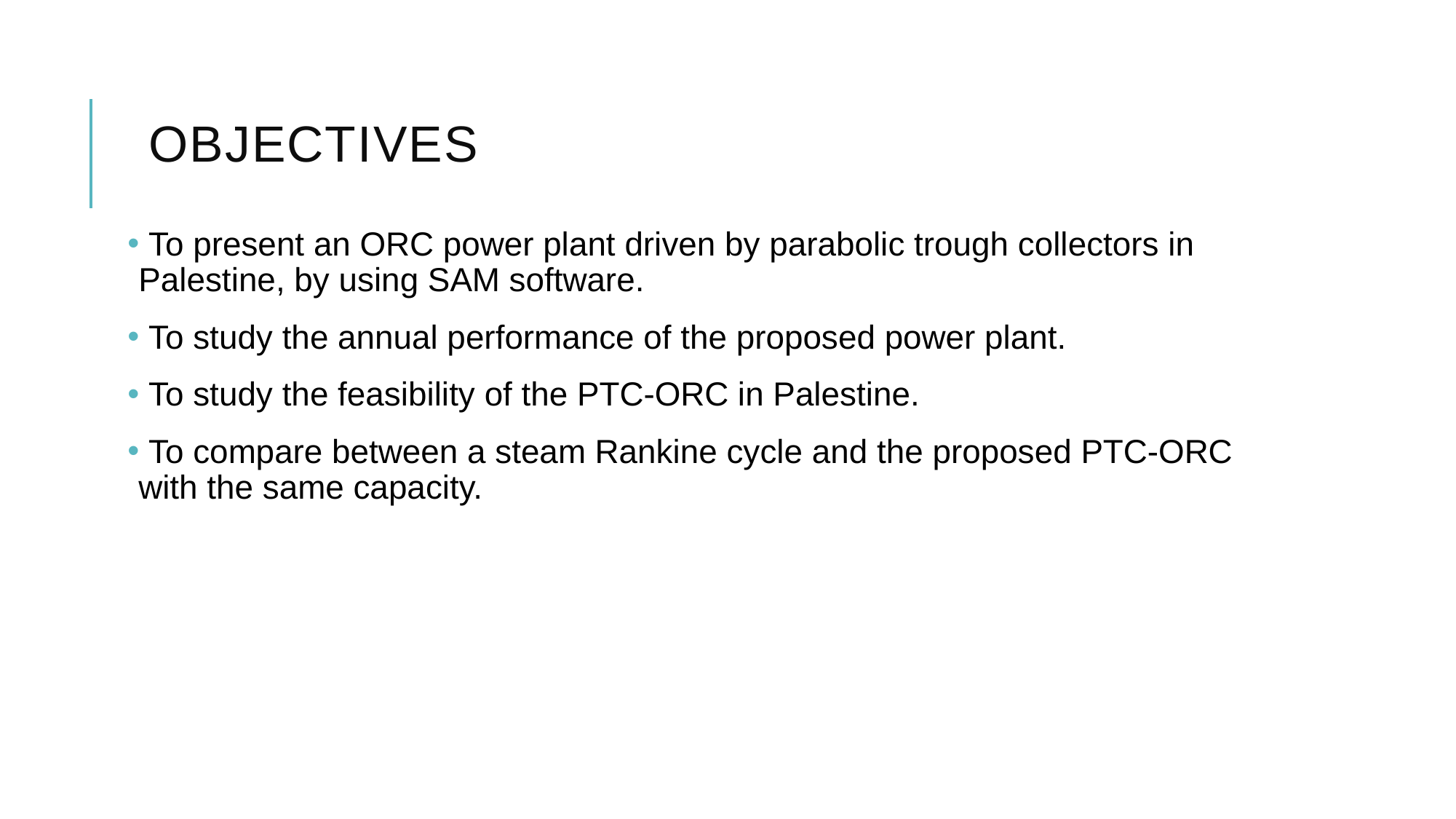

# Objectives
 To present an ORC power plant driven by parabolic trough collectors in Palestine, by using SAM software.
 To study the annual performance of the proposed power plant.
 To study the feasibility of the PTC-ORC in Palestine.
 To compare between a steam Rankine cycle and the proposed PTC-ORC with the same capacity.